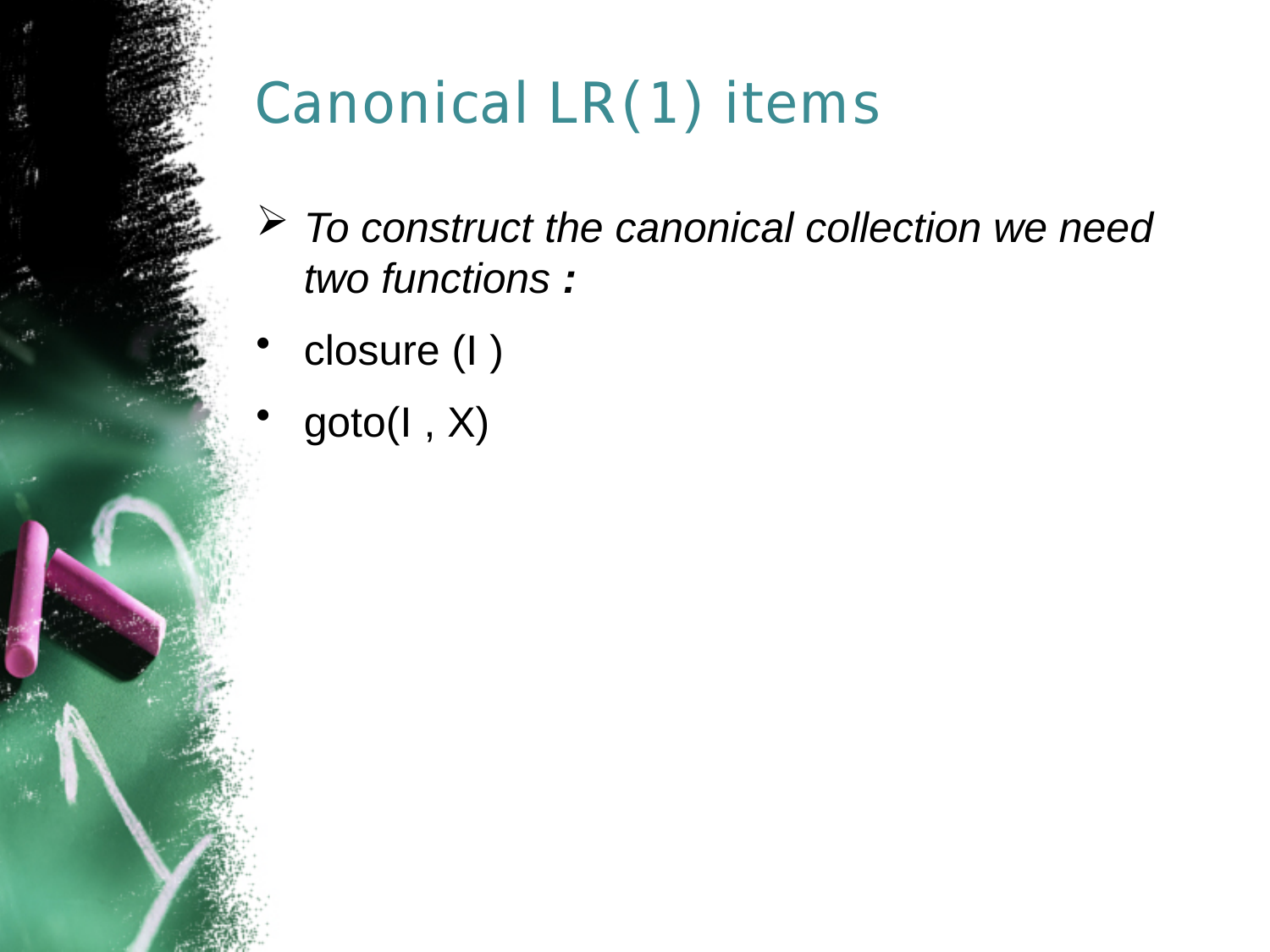

# Canonical LR(1) items
To construct the canonical collection we need two functions :
closure (I )
goto(I , X)